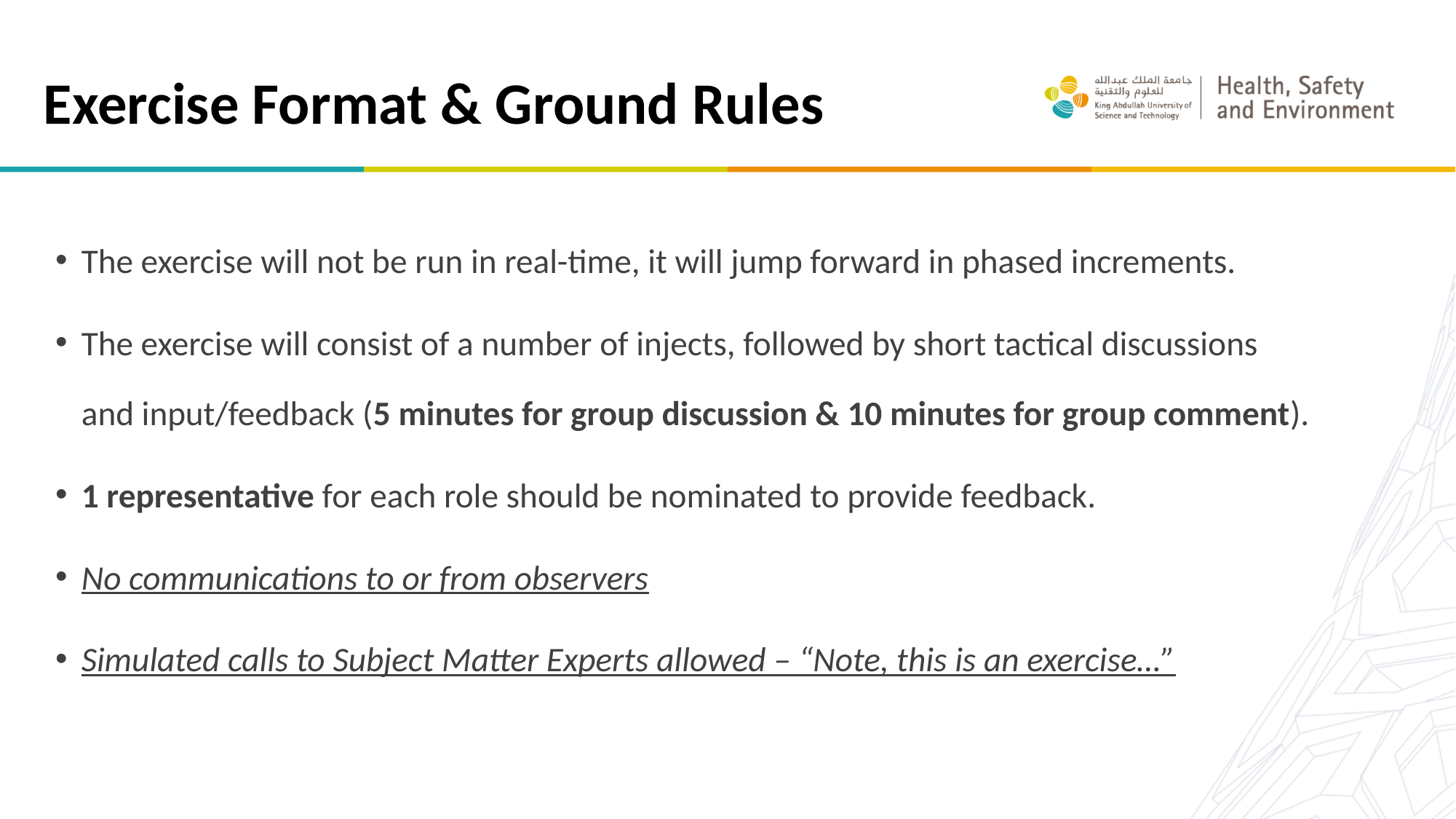

# Exercise Format & Ground Rules
The exercise will not be run in real-time, it will jump forward in phased increments.
The exercise will consist of a number of injects, followed by short tactical discussions and input/feedback (5 minutes for group discussion & 10 minutes for group comment).
1 representative for each role should be nominated to provide feedback.
No communications to or from observers
Simulated calls to Subject Matter Experts allowed – “Note, this is an exercise…”